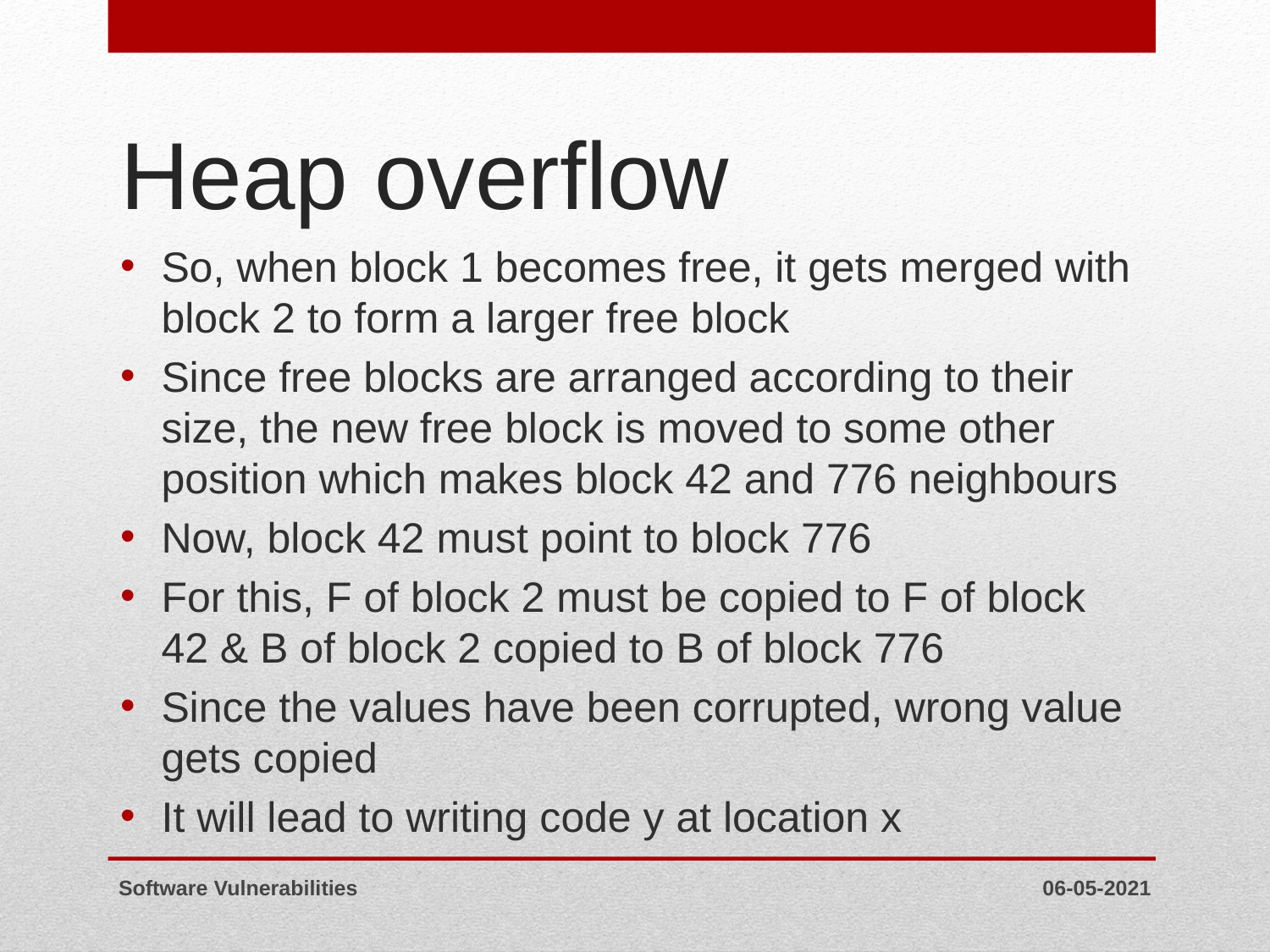

# Heap overflow
So, when block 1 becomes free, it gets merged with block 2 to form a larger free block
Since free blocks are arranged according to their size, the new free block is moved to some other position which makes block 42 and 776 neighbours
Now, block 42 must point to block 776
For this, F of block 2 must be copied to F of block 42 & B of block 2 copied to B of block 776
Since the values have been corrupted, wrong value gets copied
It will lead to writing code y at location x
Software Vulnerabilities
06-05-2021